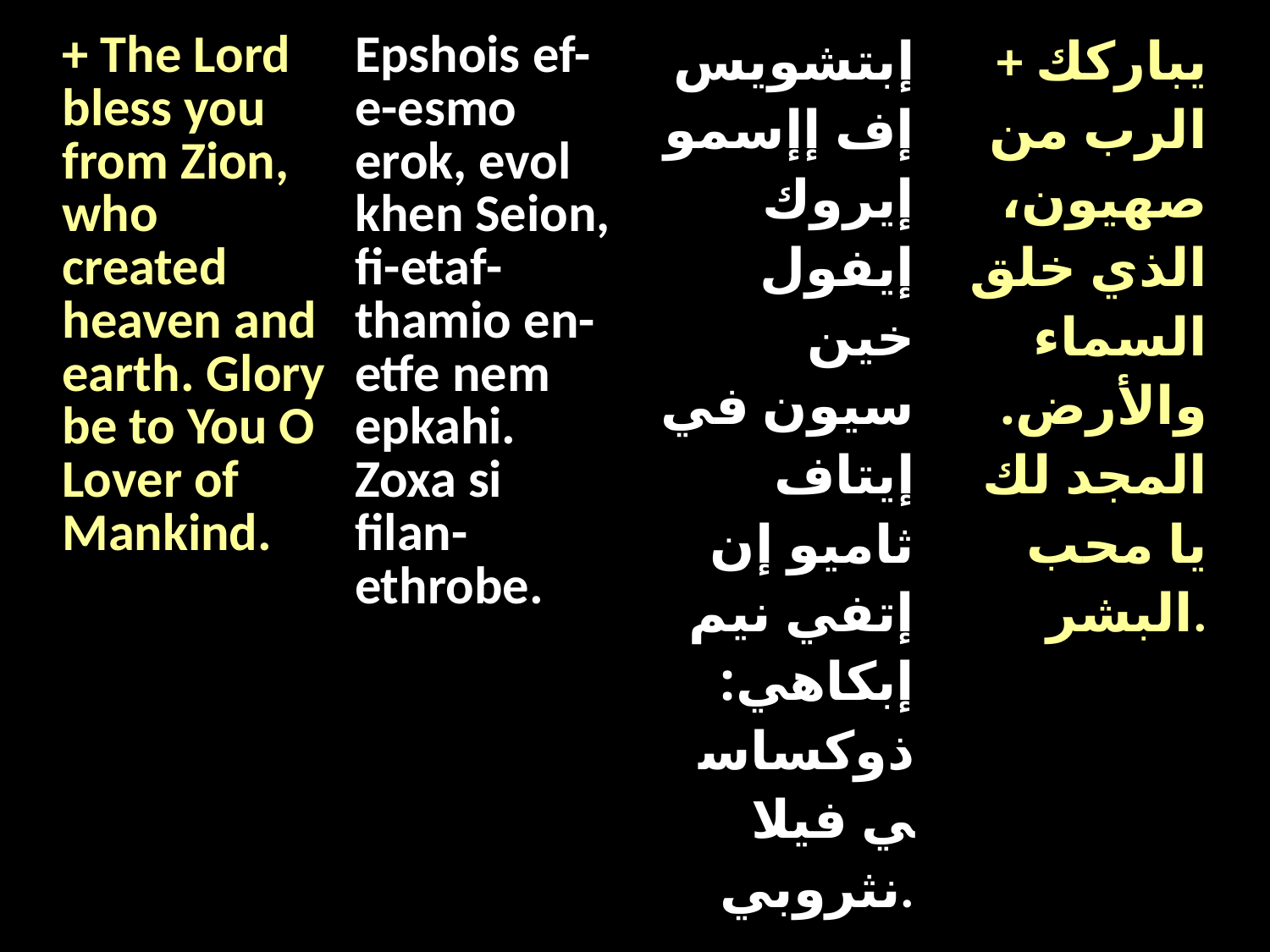

| + The Lord bless you from Zion, who created heaven and earth. Glory be to You O Lover of Mankind. | Epshois ef-e-esmo erok, evol khen Seion, fi-etaf-thamio en-etfe nem epkahi. Zoxa si filan-ethrobe. | إبتشويس إف إإسمو إيروك إيفول خين سيون في إيتاف ثاميو إن إتفي نيم إبكاهي: ذوكساسي فيلا نثروبي. | + يباركك الرب من صهيون، الذي خلق السماء والأرض. المجد لك يا محب البشر. |
| --- | --- | --- | --- |